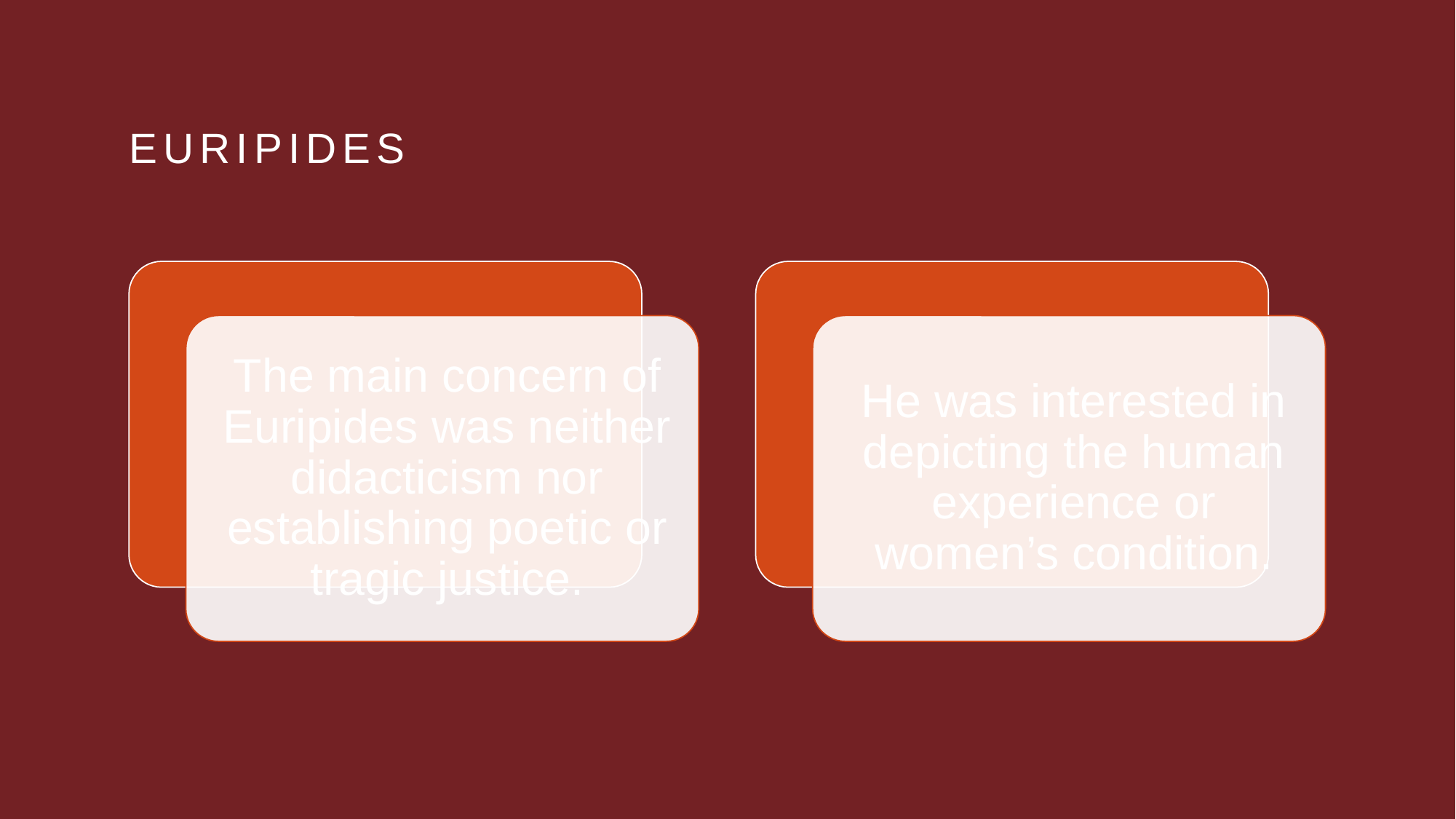

# EURIPIDES
The main concern of Euripides was neither didacticism nor establishing poetic or tragic justice.
He was interested in depicting the human experience or women’s condition.